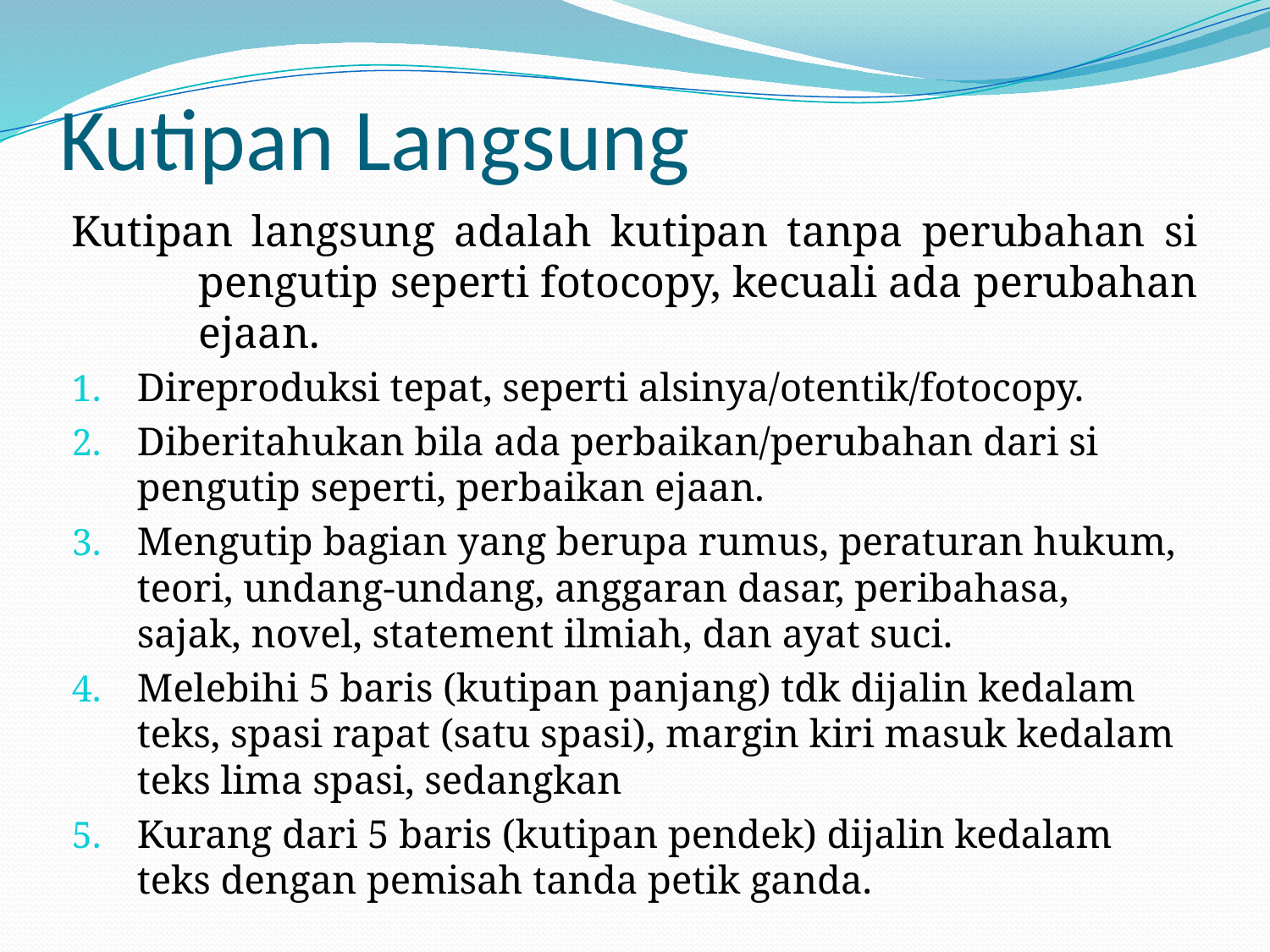

# Kutipan Langsung
Kutipan langsung adalah kutipan tanpa perubahan si 	pengutip seperti fotocopy, kecuali ada perubahan 	ejaan.
Direproduksi tepat, seperti alsinya/otentik/fotocopy.
Diberitahukan bila ada perbaikan/perubahan dari si pengutip seperti, perbaikan ejaan.
Mengutip bagian yang berupa rumus, peraturan hukum, teori, undang-undang, anggaran dasar, peribahasa, sajak, novel, statement ilmiah, dan ayat suci.
Melebihi 5 baris (kutipan panjang) tdk dijalin kedalam teks, spasi rapat (satu spasi), margin kiri masuk kedalam teks lima spasi, sedangkan
Kurang dari 5 baris (kutipan pendek) dijalin kedalam teks dengan pemisah tanda petik ganda.